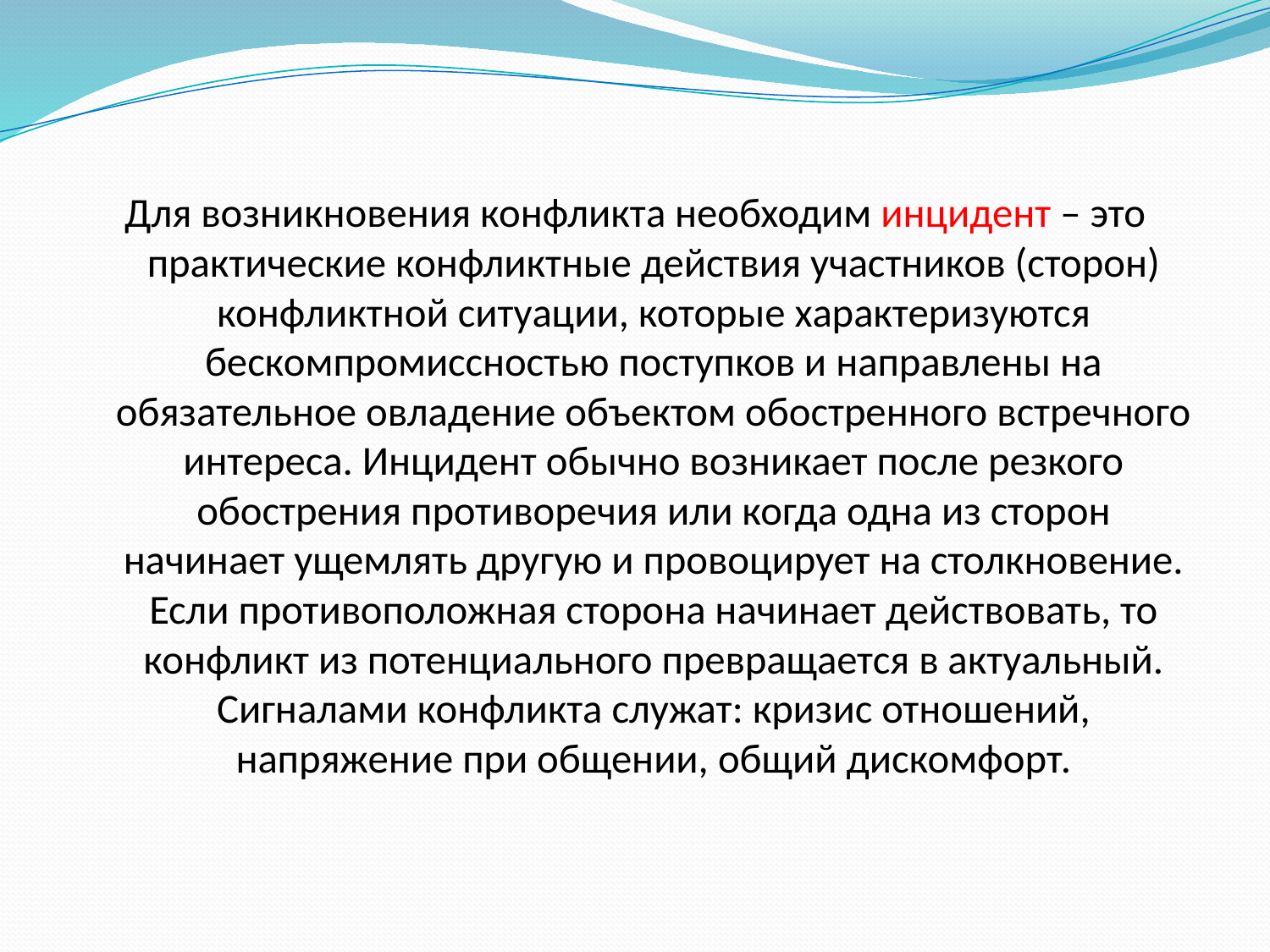

Для возникновения конфликта необходим инцидент – это практические конфликтные действия участников (сторон) конфликтной ситуации, которые характеризуются бескомпромиссностью поступков и направлены на обязательное овладение объектом обостренного встречного интереса. Инцидент обычно возникает после резкого обострения противоречия или когда одна из сторон начинает ущемлять другую и провоцирует на столкновение. Если противоположная сторона начинает действовать, то конфликт из потенциального превращается в актуальный. Сигналами конфликта служат: кризис отношений, напряжение при общении, общий дискомфорт.